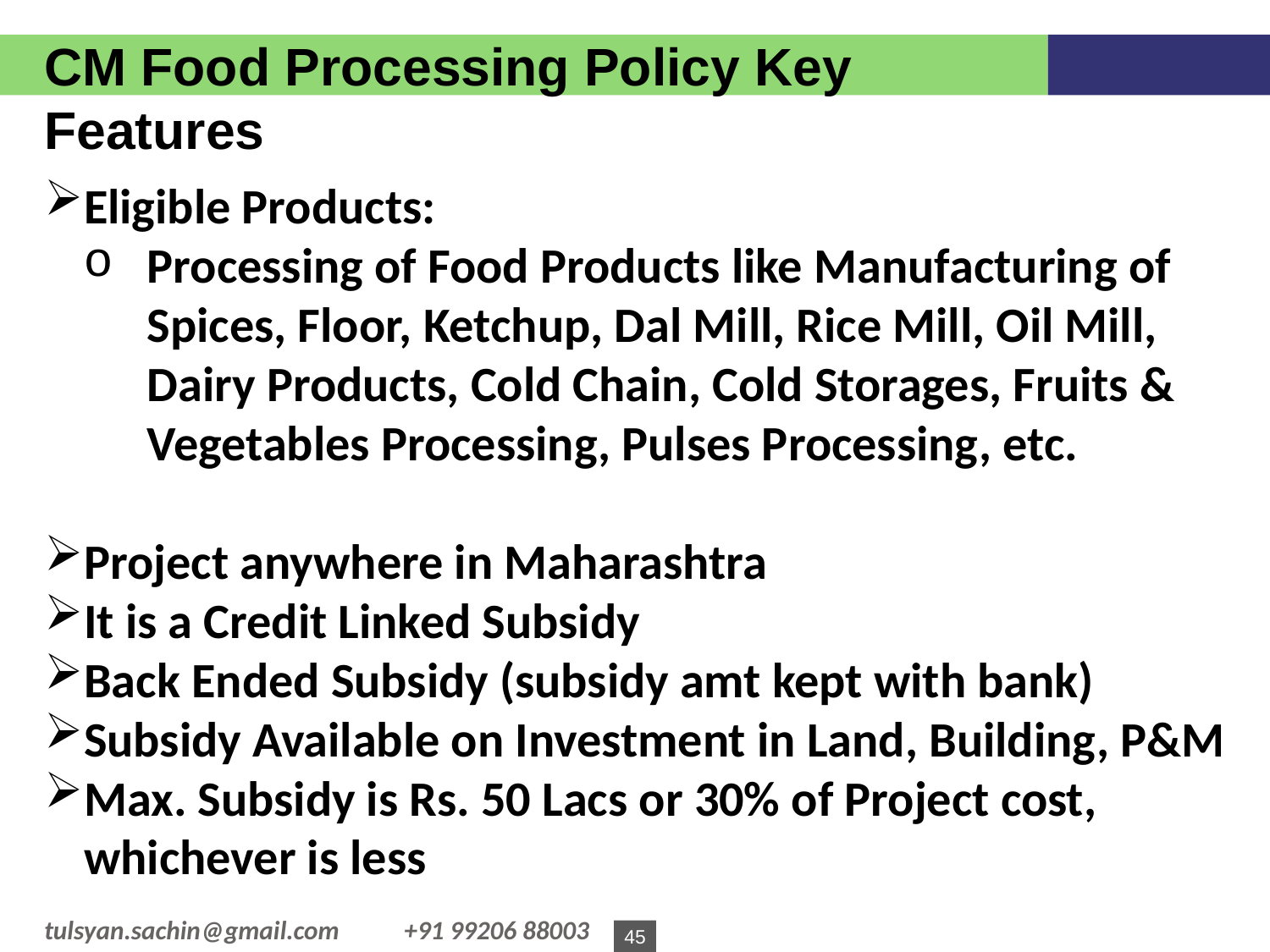

CM Food Processing Policy Key Features
Eligible Products:
Processing of Food Products like Manufacturing of Spices, Floor, Ketchup, Dal Mill, Rice Mill, Oil Mill, Dairy Products, Cold Chain, Cold Storages, Fruits & Vegetables Processing, Pulses Processing, etc.

Project anywhere in Maharashtra
It is a Credit Linked Subsidy
Back Ended Subsidy (subsidy amt kept with bank)
Subsidy Available on Investment in Land, Building, P&M
Max. Subsidy is Rs. 50 Lacs or 30% of Project cost, whichever is less